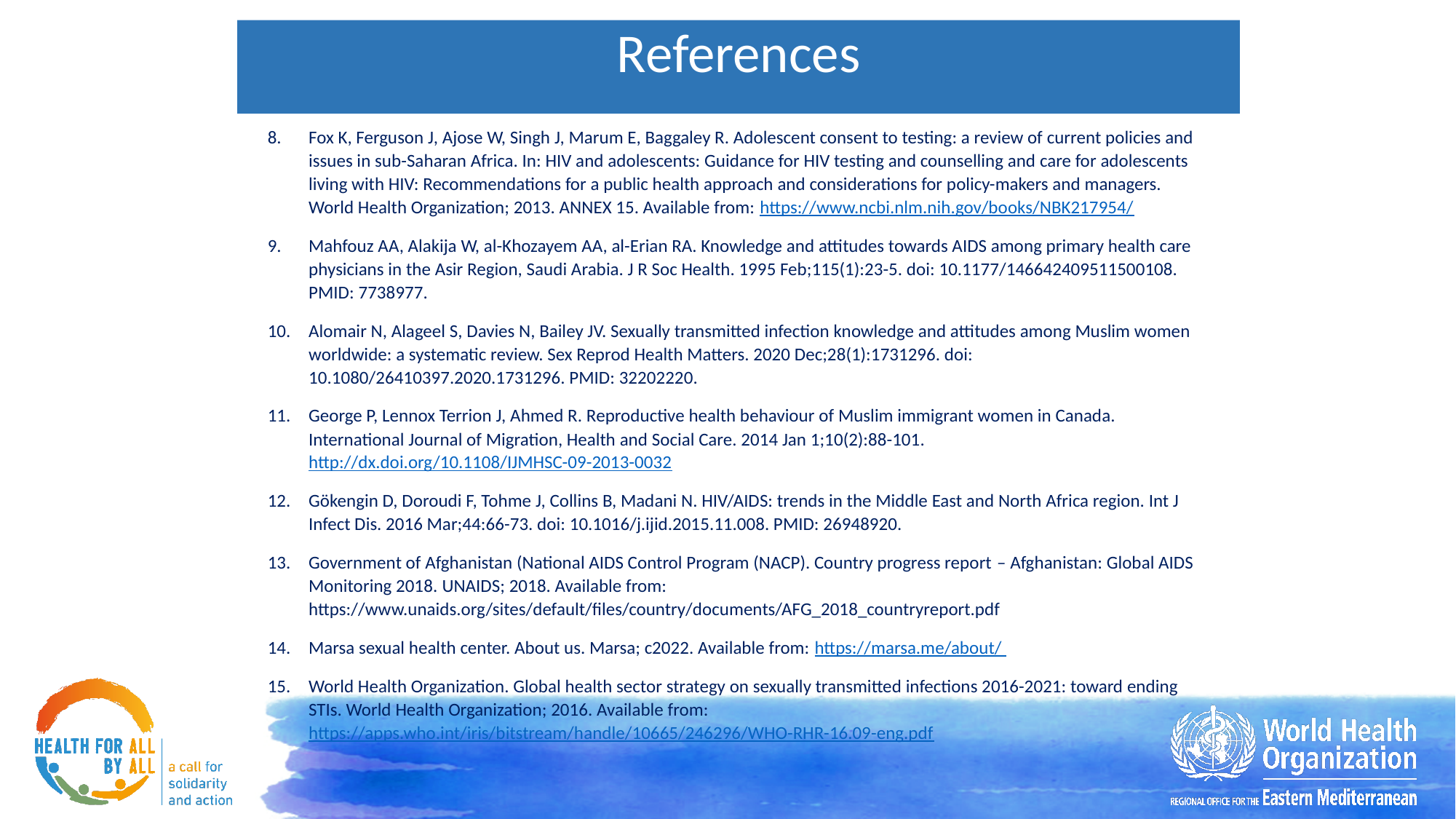

# References
Fox K, Ferguson J, Ajose W, Singh J, Marum E, Baggaley R. Adolescent consent to testing: a review of current policies and issues in sub-Saharan Africa. In: HIV and adolescents: Guidance for HIV testing and counselling and care for adolescents living with HIV: Recommendations for a public health approach and considerations for policy-makers and managers. World Health Organization; 2013. ANNEX 15. Available from: https://www.ncbi.nlm.nih.gov/books/NBK217954/
Mahfouz AA, Alakija W, al-Khozayem AA, al-Erian RA. Knowledge and attitudes towards AIDS among primary health care physicians in the Asir Region, Saudi Arabia. J R Soc Health. 1995 Feb;115(1):23-5. doi: 10.1177/146642409511500108. PMID: 7738977.
Alomair N, Alageel S, Davies N, Bailey JV. Sexually transmitted infection knowledge and attitudes among Muslim women worldwide: a systematic review. Sex Reprod Health Matters. 2020 Dec;28(1):1731296. doi: 10.1080/26410397.2020.1731296. PMID: 32202220.
George P, Lennox Terrion J, Ahmed R. Reproductive health behaviour of Muslim immigrant women in Canada. International Journal of Migration, Health and Social Care. 2014 Jan 1;10(2):88-101. http://dx.doi.org/10.1108/IJMHSC-09-2013-0032
Gökengin D, Doroudi F, Tohme J, Collins B, Madani N. HIV/AIDS: trends in the Middle East and North Africa region. Int J Infect Dis. 2016 Mar;44:66-73. doi: 10.1016/j.ijid.2015.11.008. PMID: 26948920.
Government of Afghanistan (National AIDS Control Program (NACP). Country progress report – Afghanistan: Global AIDS Monitoring 2018. UNAIDS; 2018. Available from: https://www.unaids.org/sites/default/files/country/documents/AFG_2018_countryreport.pdf
Marsa sexual health center. About us. Marsa; c2022. Available from: https://marsa.me/about/
World Health Organization. Global health sector strategy on sexually transmitted infections 2016-2021: toward ending STIs. World Health Organization; 2016. Available from: https://apps.who.int/iris/bitstream/handle/10665/246296/WHO-RHR-16.09-eng.pdf